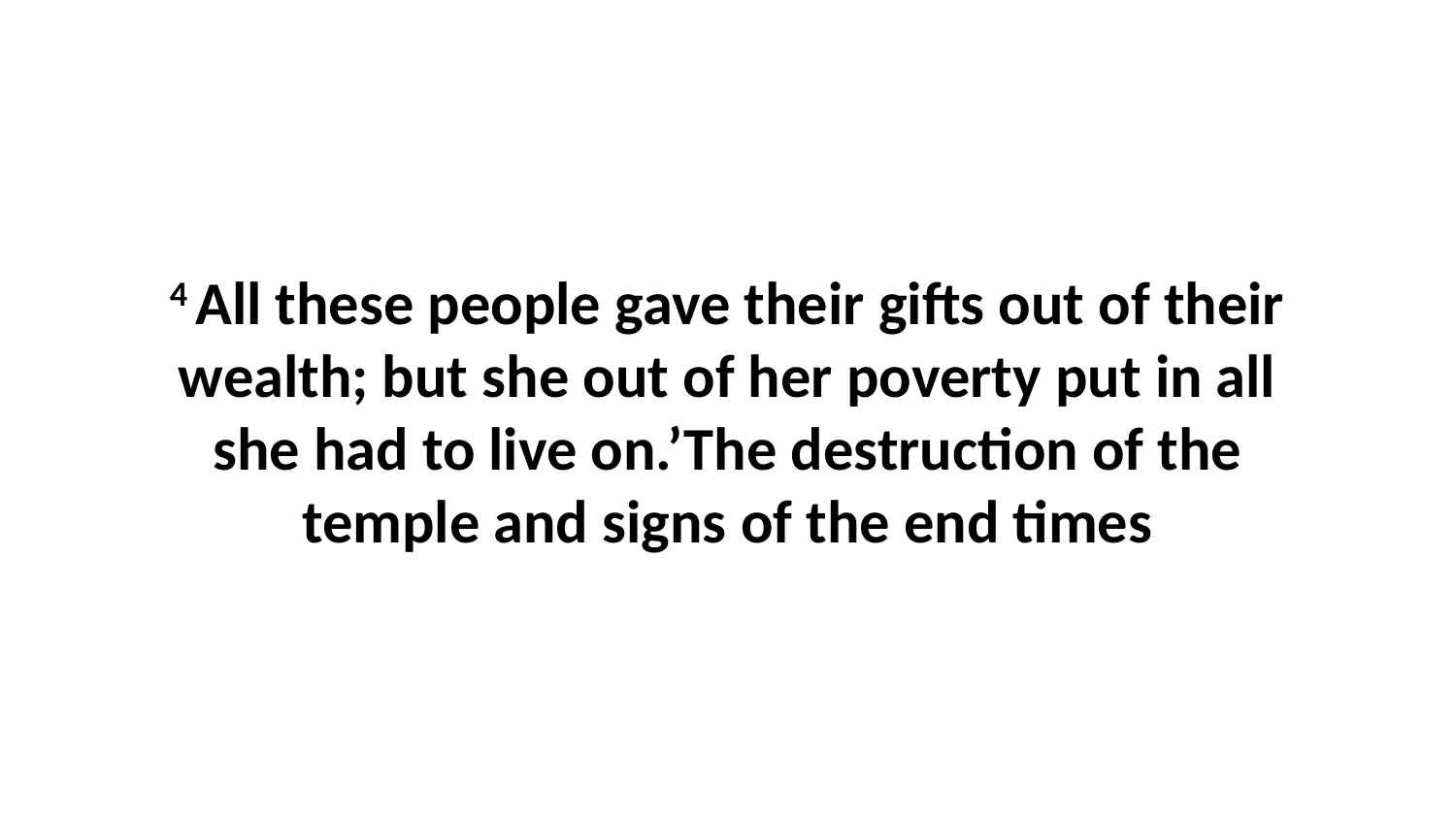

4 All these people gave their gifts out of their wealth; but she out of her poverty put in all she had to live on.’The destruction of the temple and signs of the end times